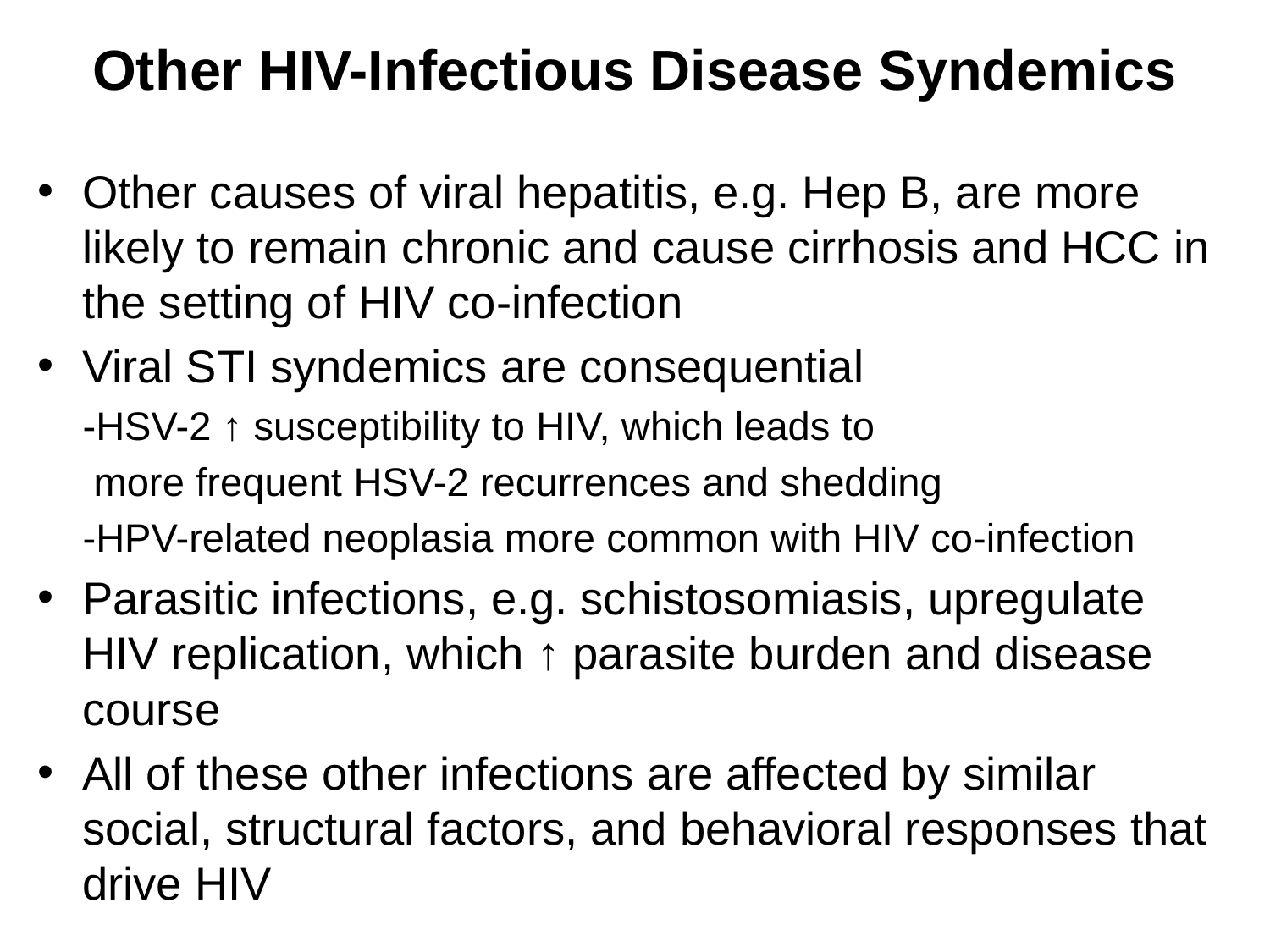

# Other HIV-Infectious Disease Syndemics
Other causes of viral hepatitis, e.g. Hep B, are more likely to remain chronic and cause cirrhosis and HCC in the setting of HIV co-infection
Viral STI syndemics are consequential
    -HSV-2 ↑ susceptibility to HIV, which leads to
     more frequent HSV-2 recurrences and shedding
    -HPV-related neoplasia more common with HIV co-infection
Parasitic infections, e.g. schistosomiasis, upregulate HIV replication, which ↑ parasite burden and disease course
All of these other infections are affected by similar social, structural factors, and behavioral responses that drive HIV